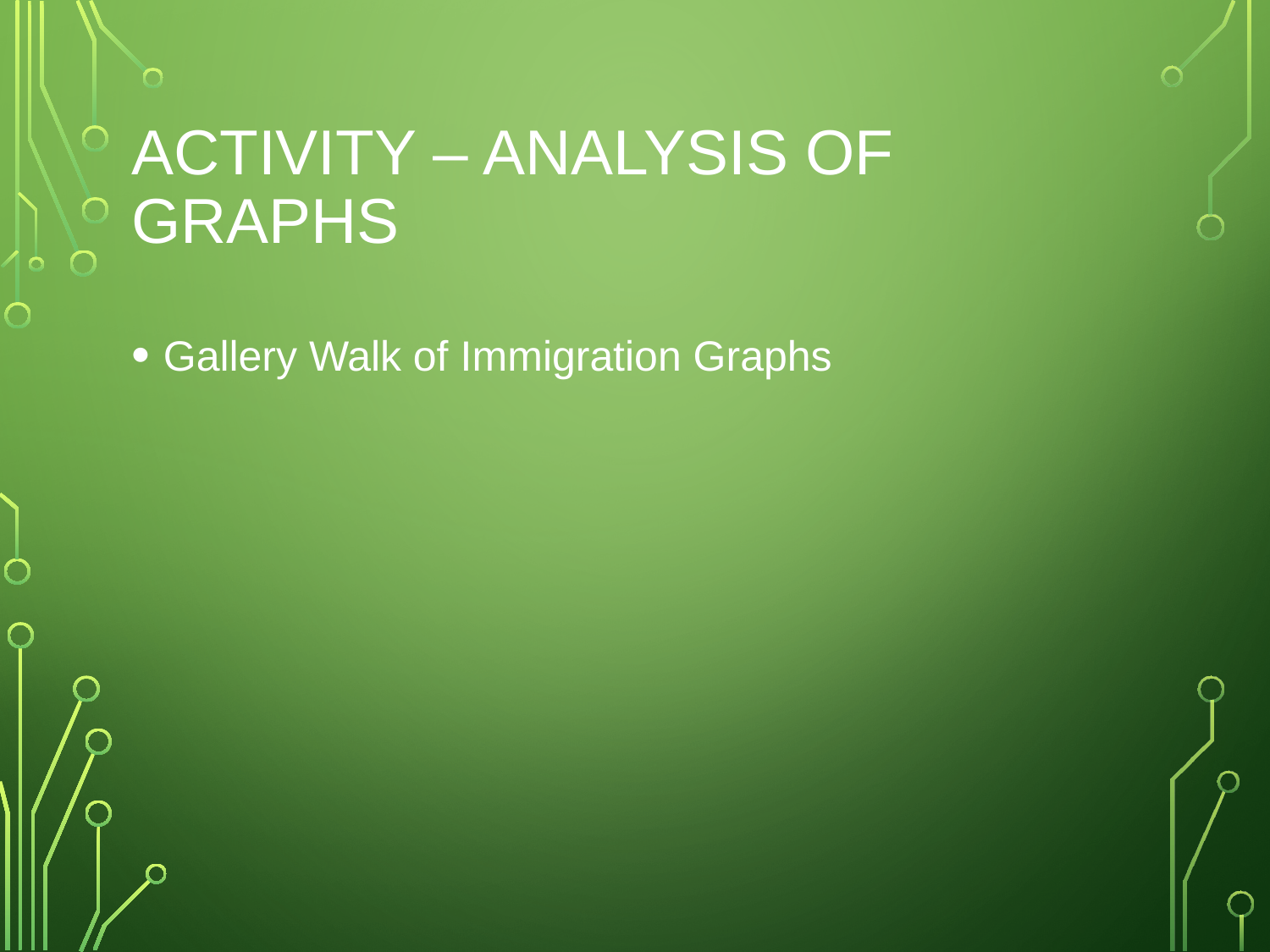

# Activity – Analysis of Graphs
Gallery Walk of Immigration Graphs